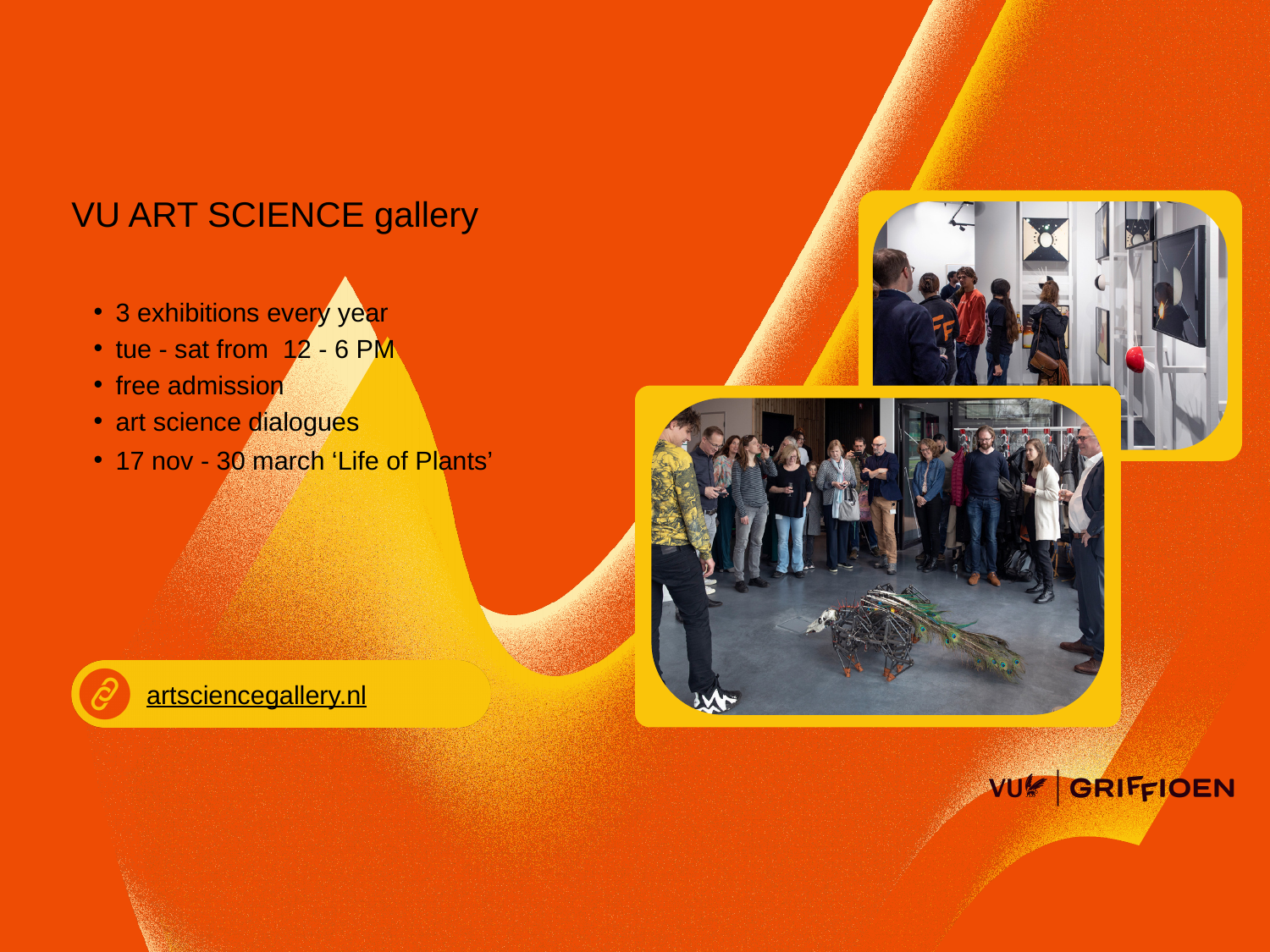

VU ART SCIENCE gallery

3 exhibitions every year
tue - sat from  12 - 6 PM
free admission
art science dialogues
17 nov - 30 march ‘Life of Plants’

artsciencegallery.nl